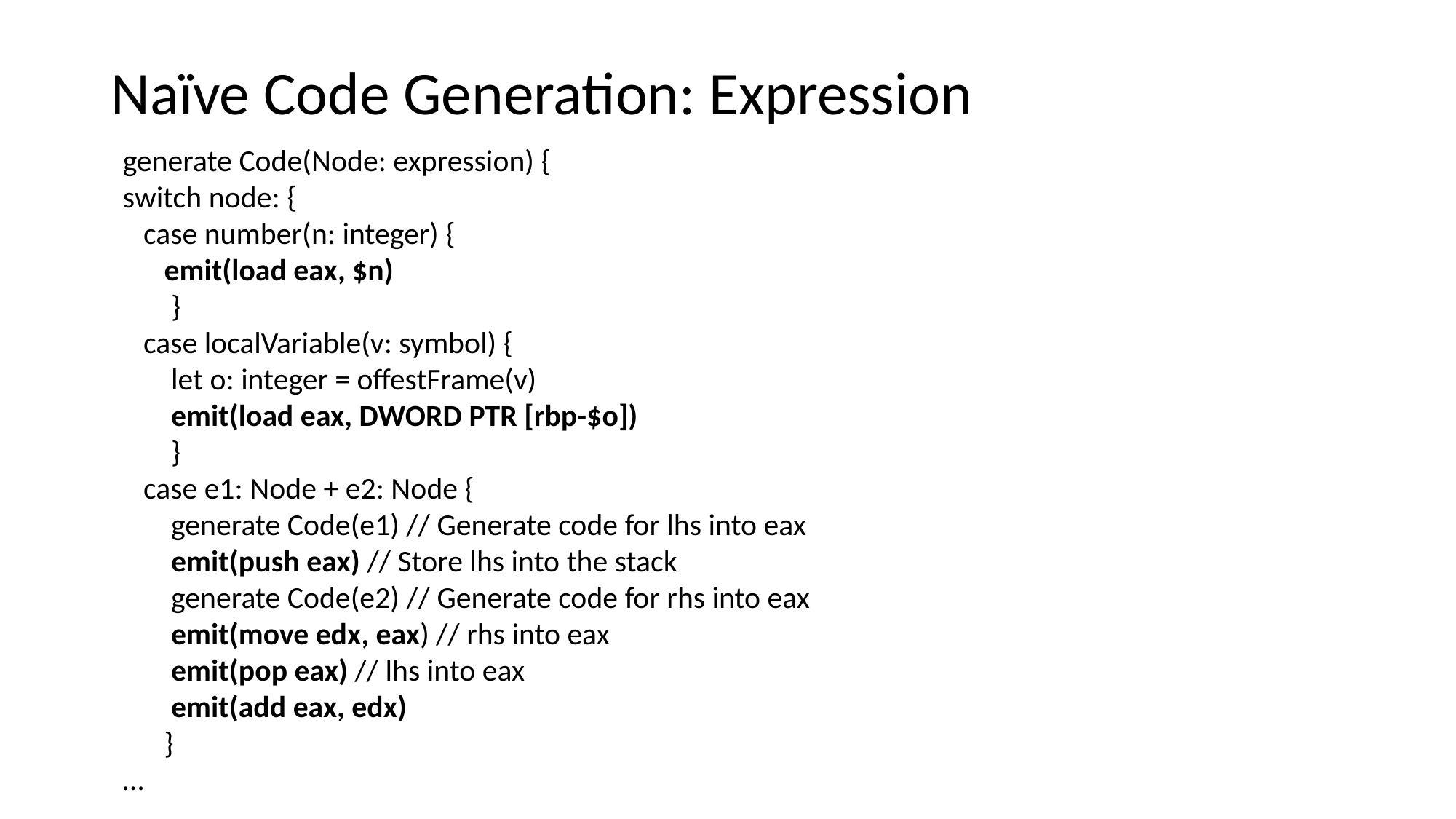

# Naïve Code Generation: Expression
generate Code(Node: expression) {
switch node: {
   case number(n: integer) {
      emit(load eax, $n)
       }
   case localVariable(v: symbol) {
       let o: integer = offestFrame(v)
       emit(load eax, DWORD PTR [rbp-$o])
       }
   case e1: Node + e2: Node {
       generate Code(e1) // Generate code for lhs into eax
       emit(push eax) // Store lhs into the stack
       generate Code(e2) // Generate code for rhs into eax
       emit(move edx, eax) // rhs into eax
       emit(pop eax) // lhs into eax
       emit(add eax, edx)
      }
…